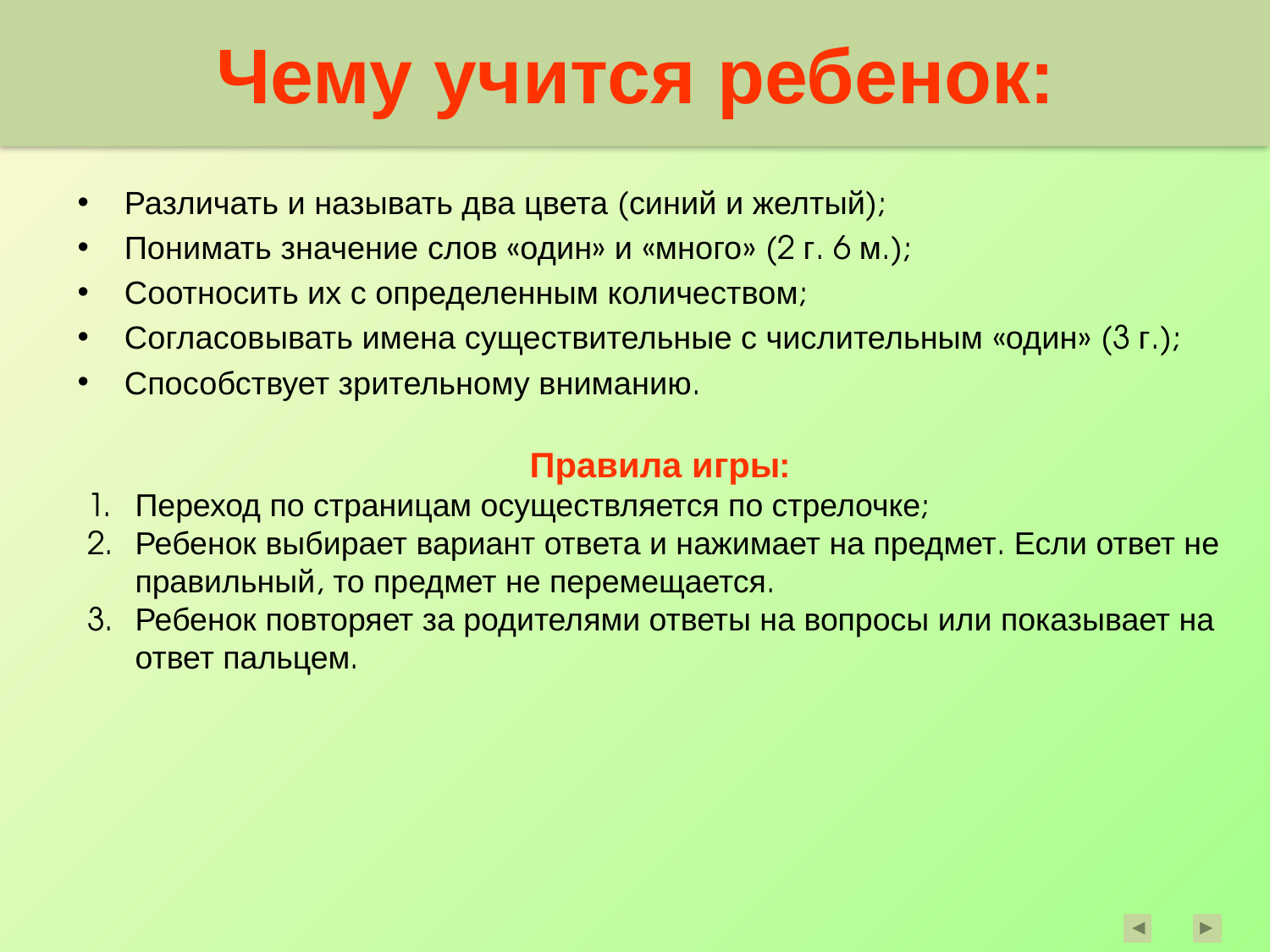

Чему учится ребенок:
Различать и называть два цвета (синий и желтый);
Понимать значение слов «один» и «много» (2 г. 6 м.);
Соотносить их с определенным количеством;
Согласовывать имена существительные с числительным «один» (3 г.);
Способствует зрительному вниманию.

Правила игры:
Переход по страницам осуществляется по стрелочке;
Ребенок выбирает вариант ответа и нажимает на предмет. Если ответ не правильный, то предмет не перемещается.
Ребенок повторяет за родителями ответы на вопросы или показывает на ответ пальцем.